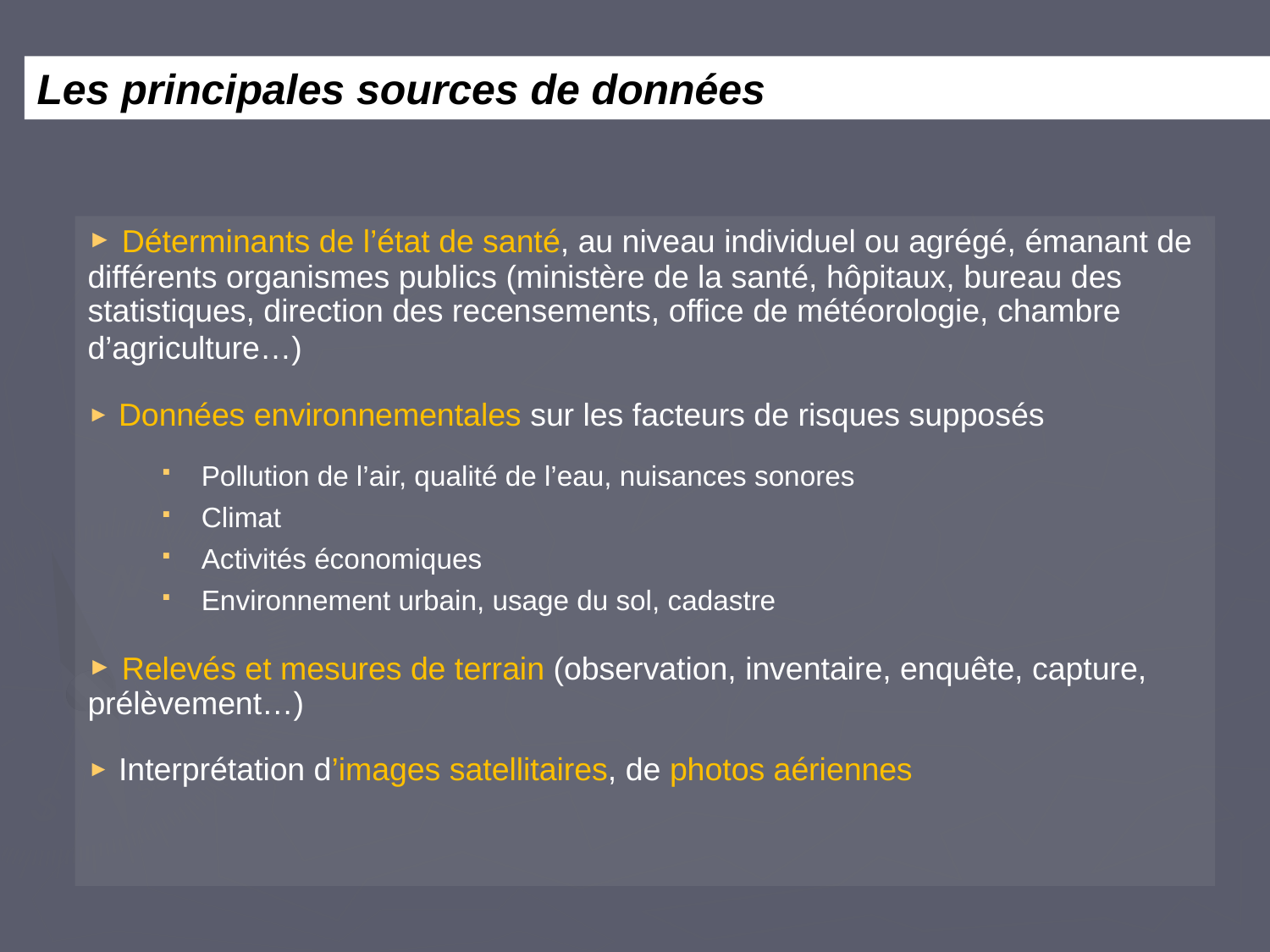

Les principales sources de données
 Déterminants de l’état de santé, au niveau individuel ou agrégé, émanant de différents organismes publics (ministère de la santé, hôpitaux, bureau des statistiques, direction des recensements, office de météorologie, chambre d’agriculture…)
 Données environnementales sur les facteurs de risques supposés
Pollution de l’air, qualité de l’eau, nuisances sonores
Climat
Activités économiques
Environnement urbain, usage du sol, cadastre
 Relevés et mesures de terrain (observation, inventaire, enquête, capture, prélèvement…)
 Interprétation d’images satellitaires, de photos aériennes